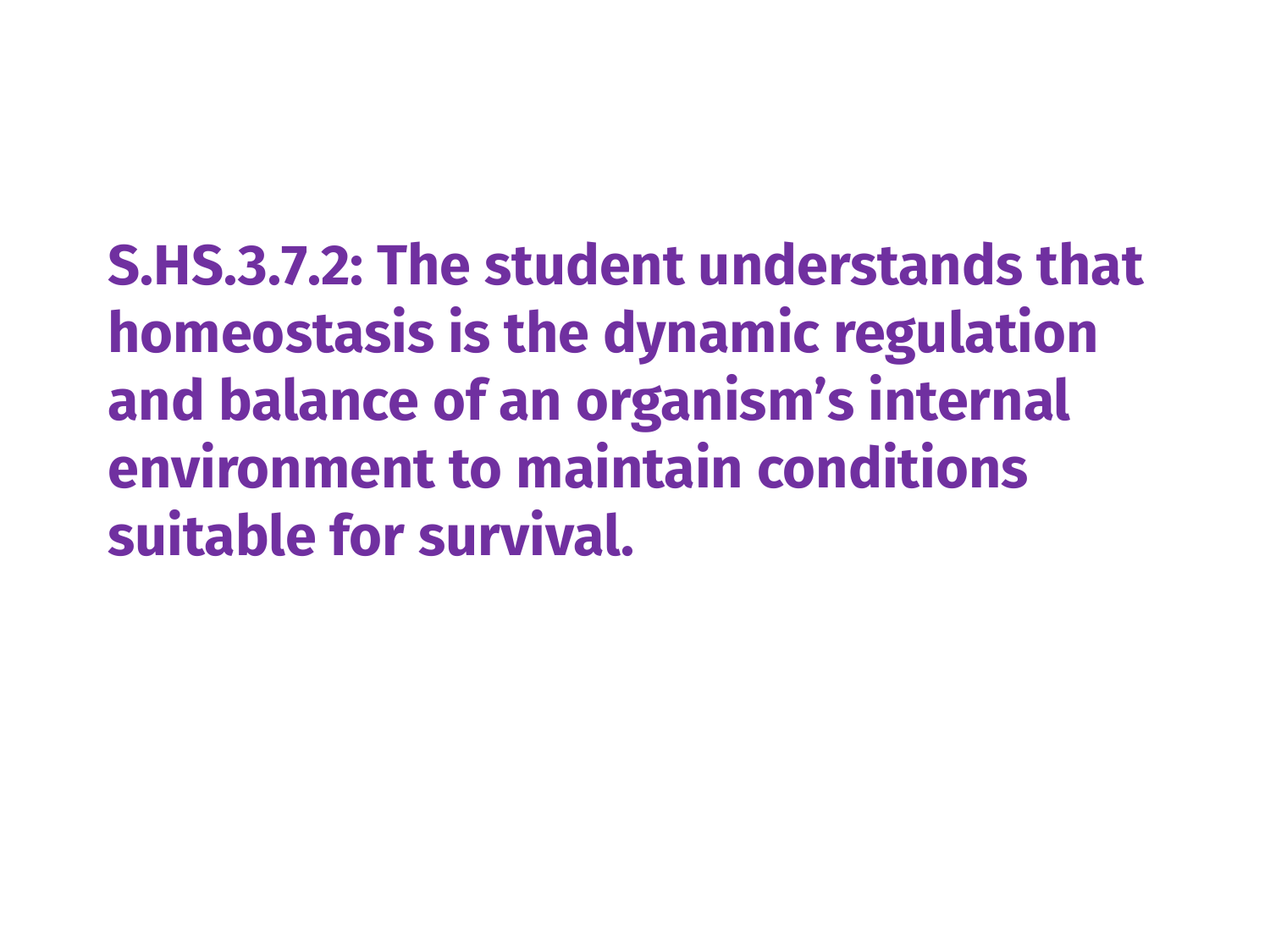

# S.HS.3.7.2: The student understands that homeostasis is the dynamic regulation and balance of an organism’s internal environment to maintain conditions suitable for survival.